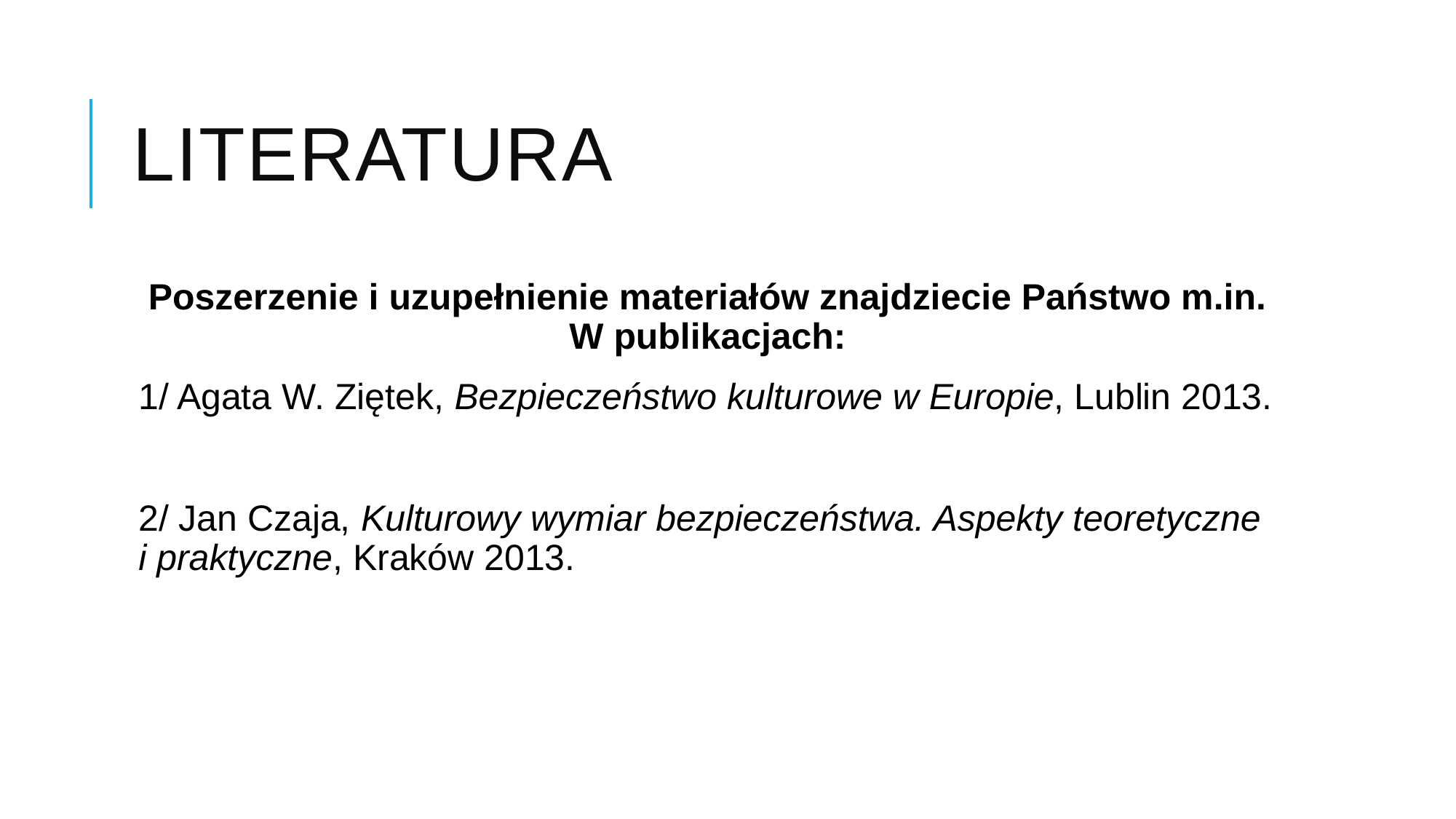

# literatura
Poszerzenie i uzupełnienie materiałów znajdziecie Państwo m.in. W publikacjach:
1/ Agata W. Ziętek, Bezpieczeństwo kulturowe w Europie, Lublin 2013.

2/ Jan Czaja, Kulturowy wymiar bezpieczeństwa. Aspekty teoretyczne i praktyczne, Kraków 2013.